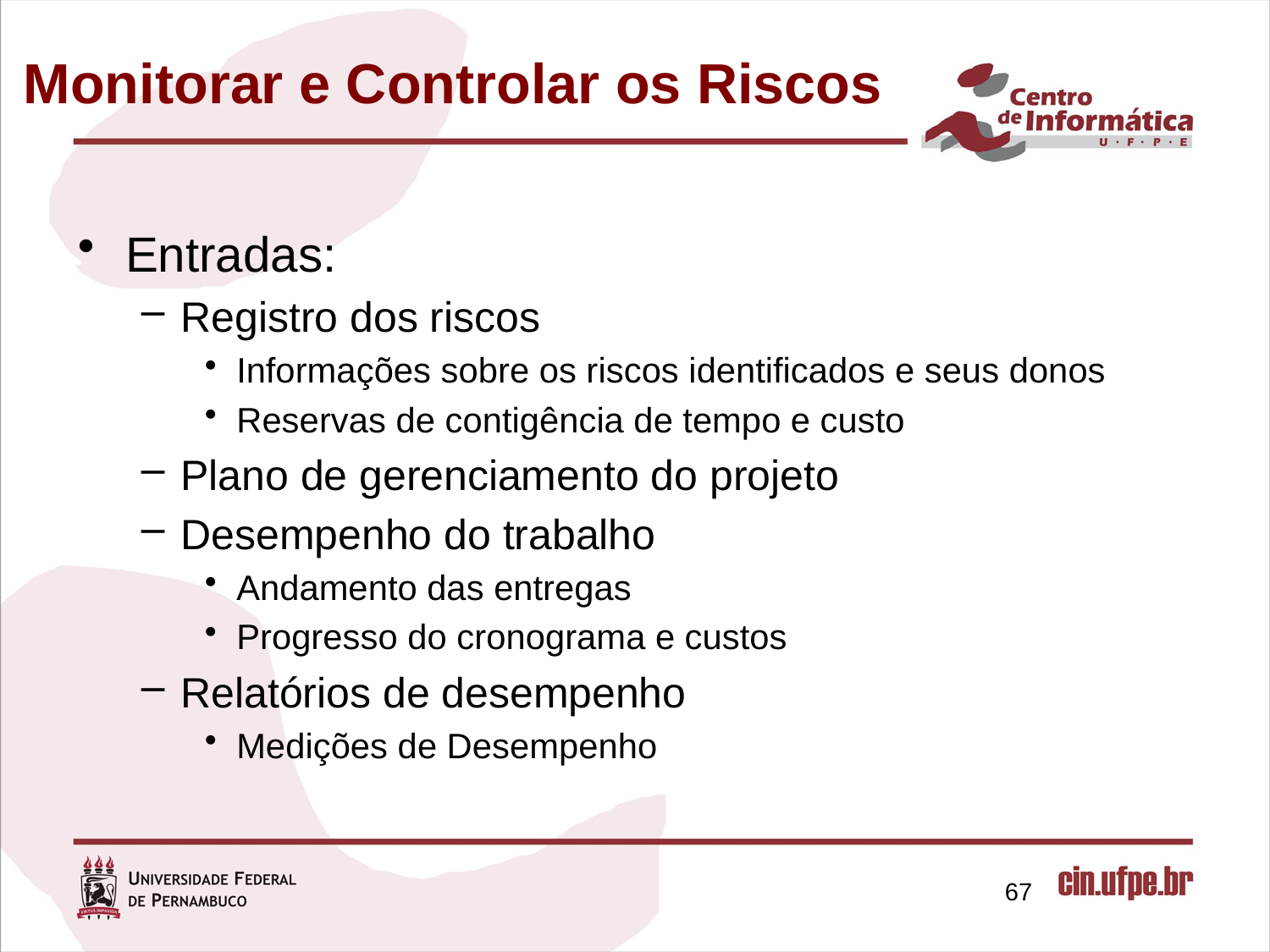

# Monitorar e Controlar os Riscos
Entradas:
Registro dos riscos
Informações sobre os riscos identificados e seus donos
Reservas de contigência de tempo e custo
Plano de gerenciamento do projeto
Desempenho do trabalho
Andamento das entregas
Progresso do cronograma e custos
Relatórios de desempenho
Medições de Desempenho

67